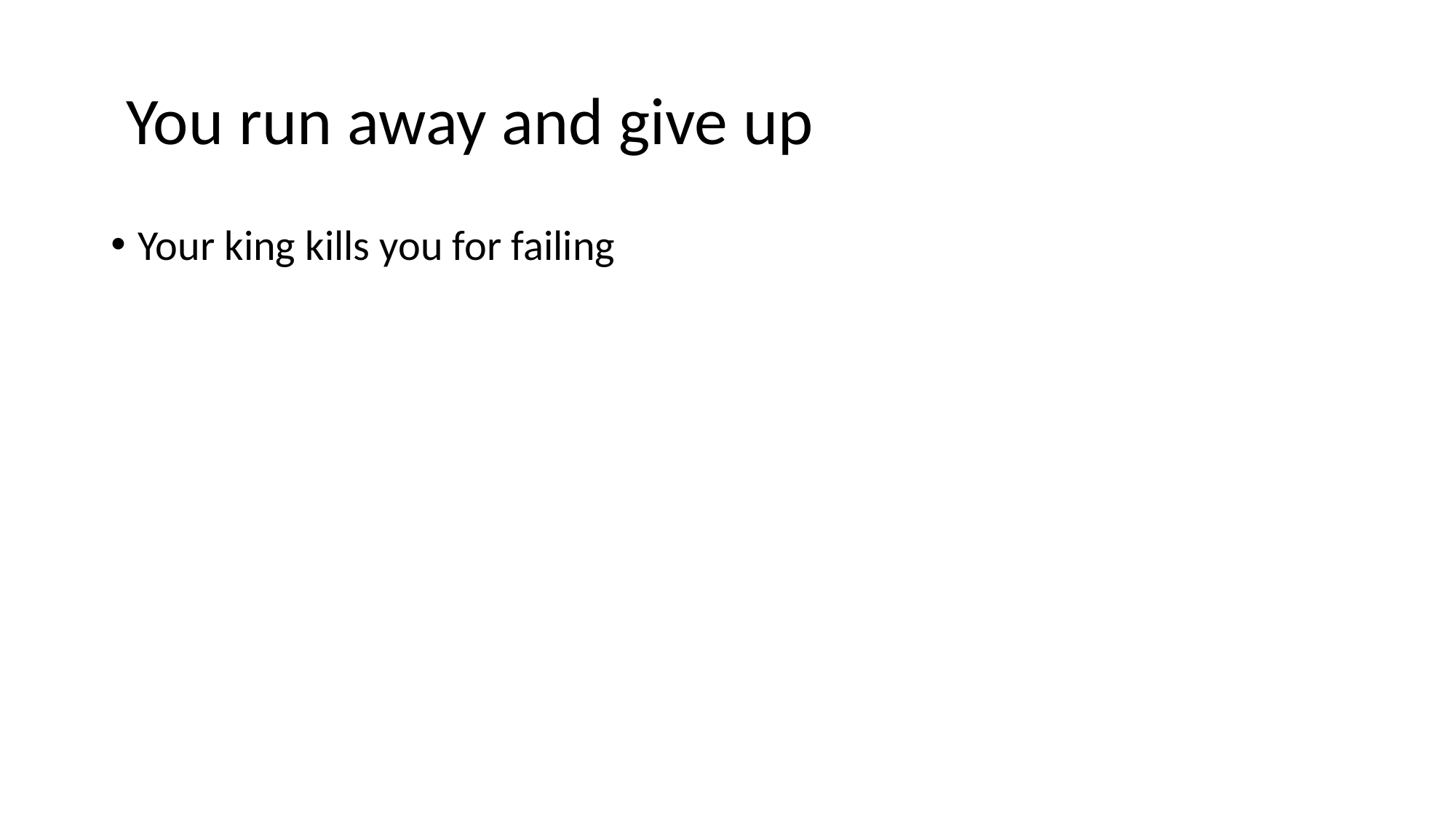

# You run away and give up
Your king kills you for failing